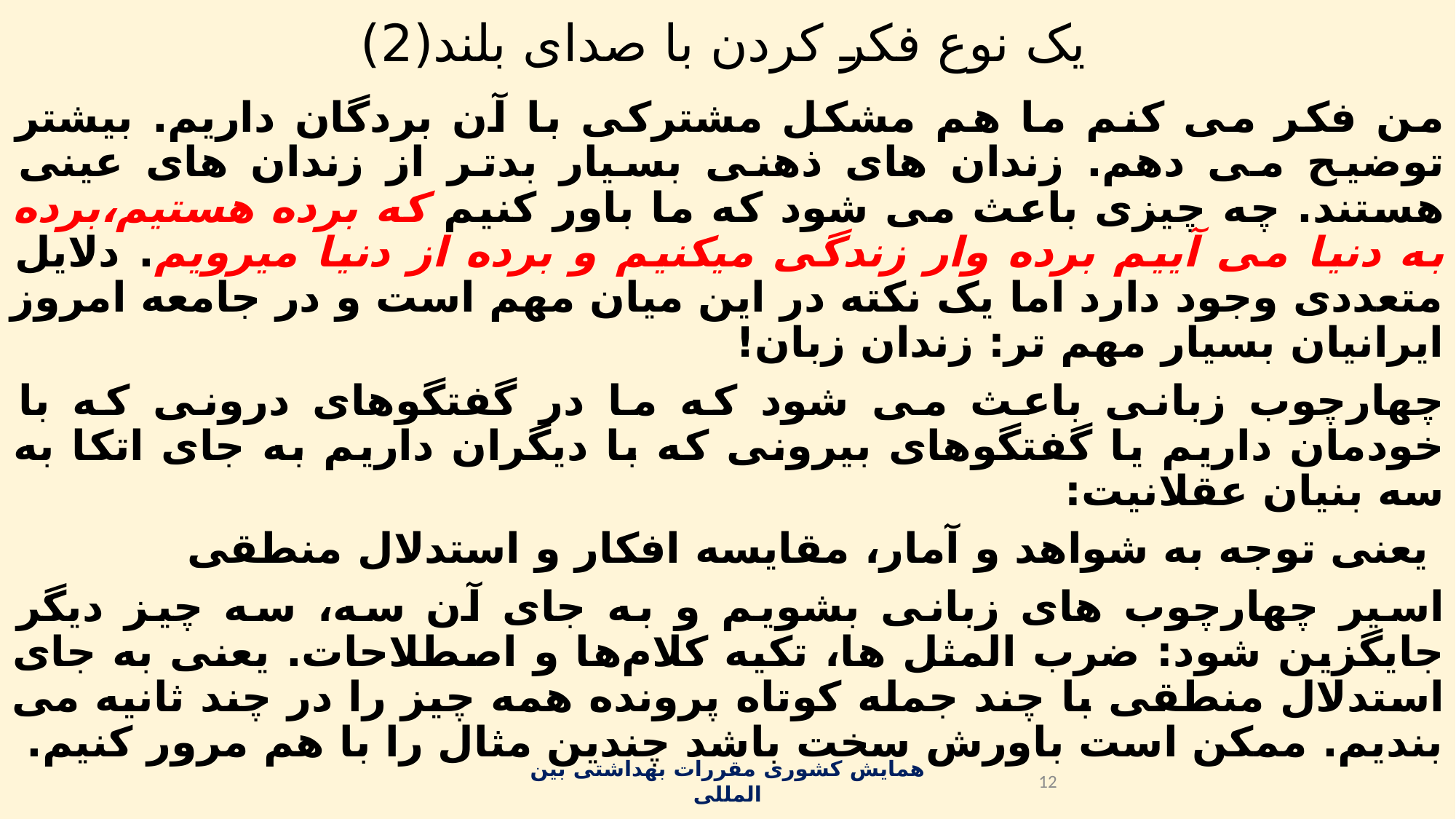

# یک نوع فکر کردن با صدای بلند(2)
من فکر می کنم ما هم مشکل مشترکی با آن بردگان داریم. بیشتر توضیح می دهم. زندان های ذهنی بسیار بدتر از زندان های عینی هستند. چه چیزی باعث می شود که ما باور کنیم که برده هستیم،برده به دنیا می آییم برده وار زندگی میکنیم و برده از دنیا میرویم. دلایل متعددی وجود دارد اما یک نکته در این میان مهم است و در جامعه امروز ایرانیان بسیار مهم تر: زندان زبان!
چهارچوب زبانی باعث می شود که ما در گفتگوهای درونی که با خودمان داریم یا گفتگوهای بیرونی که با دیگران داریم به جای اتکا به سه بنیان عقلانیت:
 یعنی توجه به شواهد و آمار، مقایسه افکار و استدلال منطقی
اسیر چهارچوب های زبانی بشویم و به جای آن سه، سه چیز دیگر جایگزین شود: ضرب المثل ها، تکیه کلام‌ها و اصطلاحات. یعنی به جای استدلال منطقی با چند جمله کوتاه پرونده همه چیز را در چند ثانیه می بندیم. ممکن است باورش سخت باشد چندین مثال را با هم مرور کنیم.
همایش کشوری مقررات بهداشتی بین المللی
12